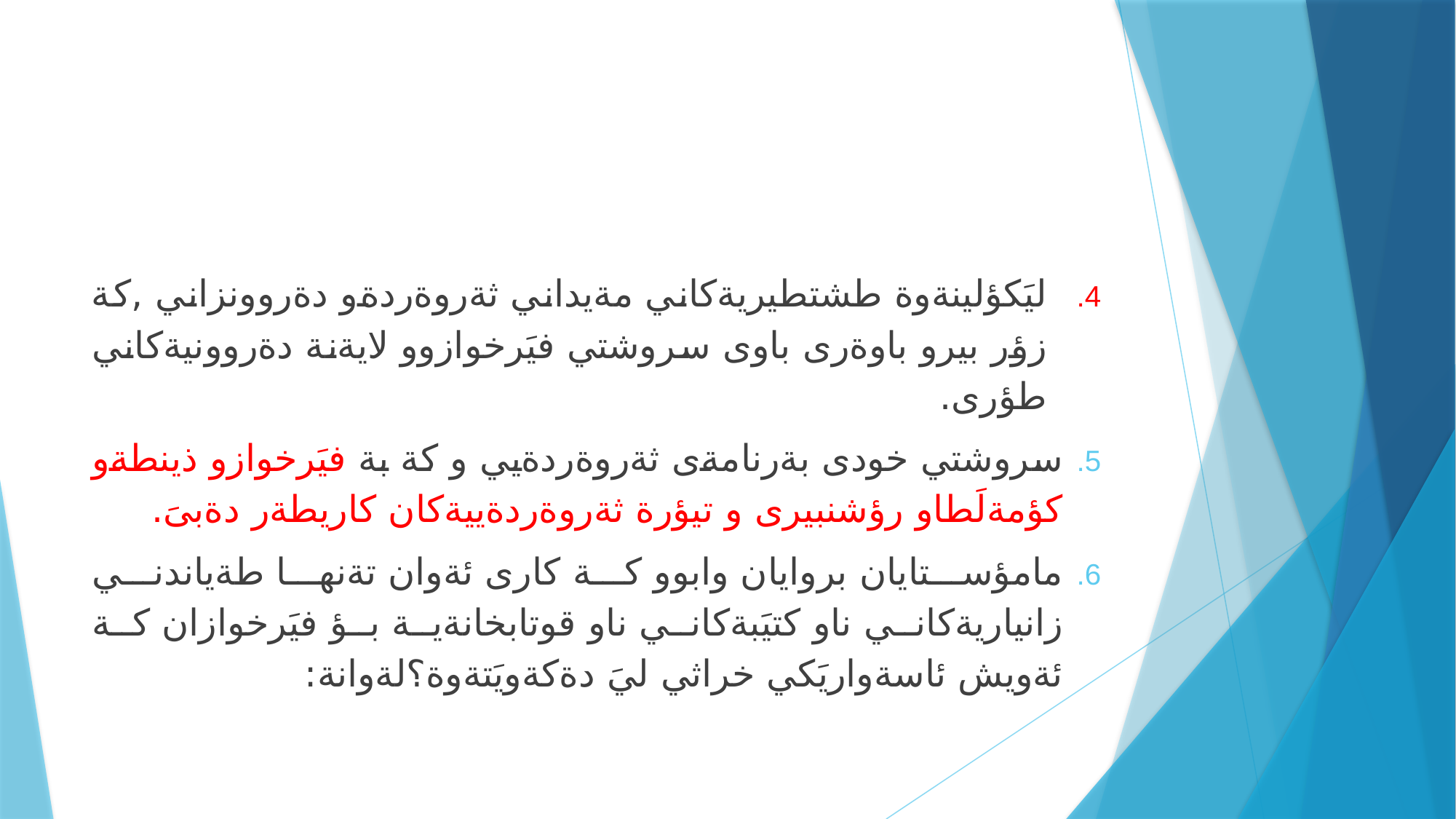

#
ليَكؤلينةوة طشتطيريةكاني مةيداني ثةروةردةو دةروونزاني ,كة زؤر بيرو باوةرى باوى سروشتي فيَرخوازوو لايةنة دةروونيةكاني طؤرى.
سروشتي خودى بةرنامةى ثةروةردةيي و كة بة فيَرخوازو ذينطةو كؤمةلَطاو رؤشنبيرى و تيؤرة ثةروةردةييةكان كاريطةر دةبىَ.
مامؤستايان بروايان وابوو كة كارى ئةوان تةنها طةياندني زانياريةكاني ناو كتيَبةكاني ناو قوتابخانةية بؤ فيَرخوازان كة ئةويش ئاسةواريَكي خراثي ليَ دةكةويَتةوة؟لةوانة: